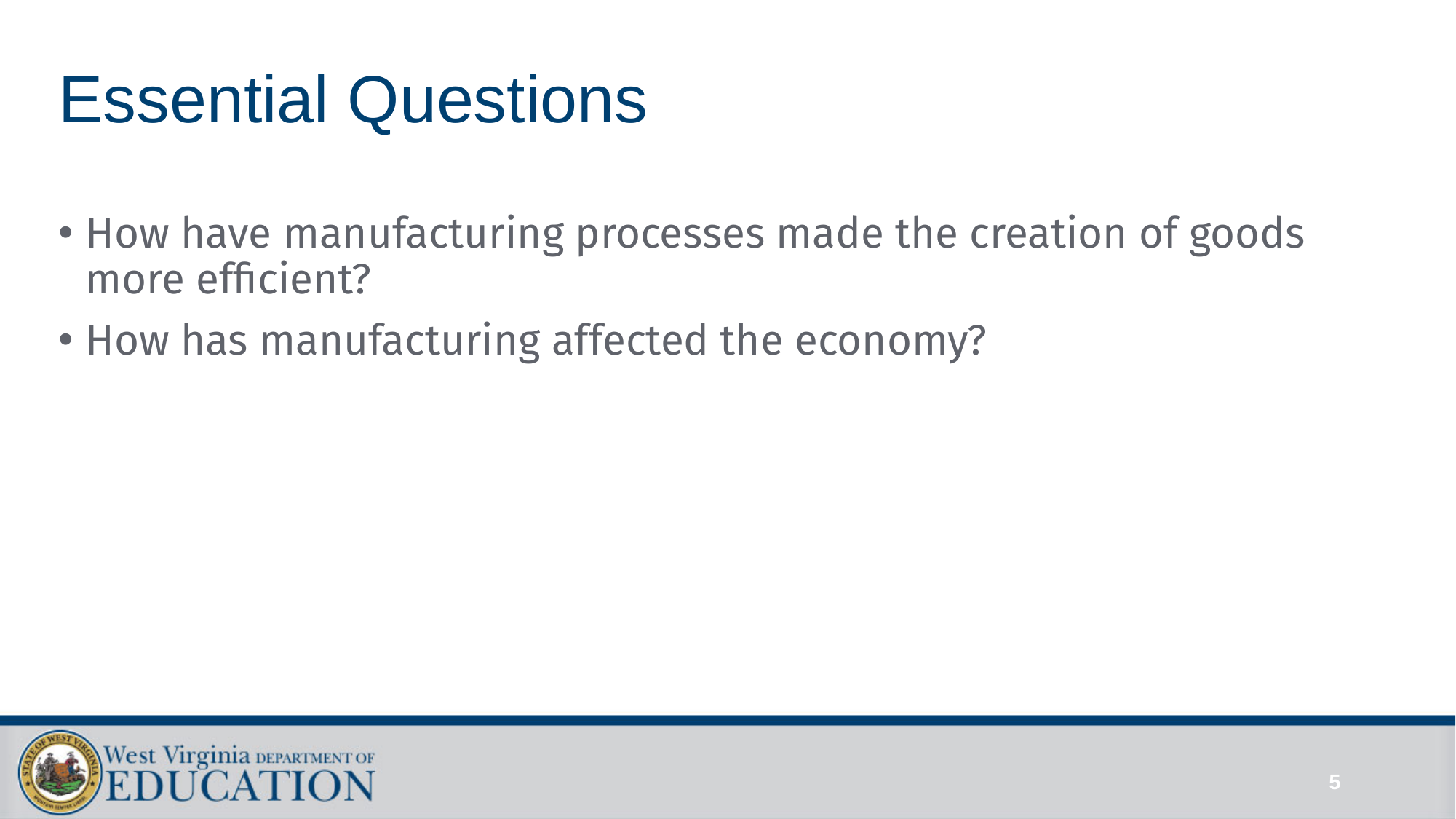

# Essential Questions
How have manufacturing processes made the creation of goods more efficient?
How has manufacturing affected the economy?

5